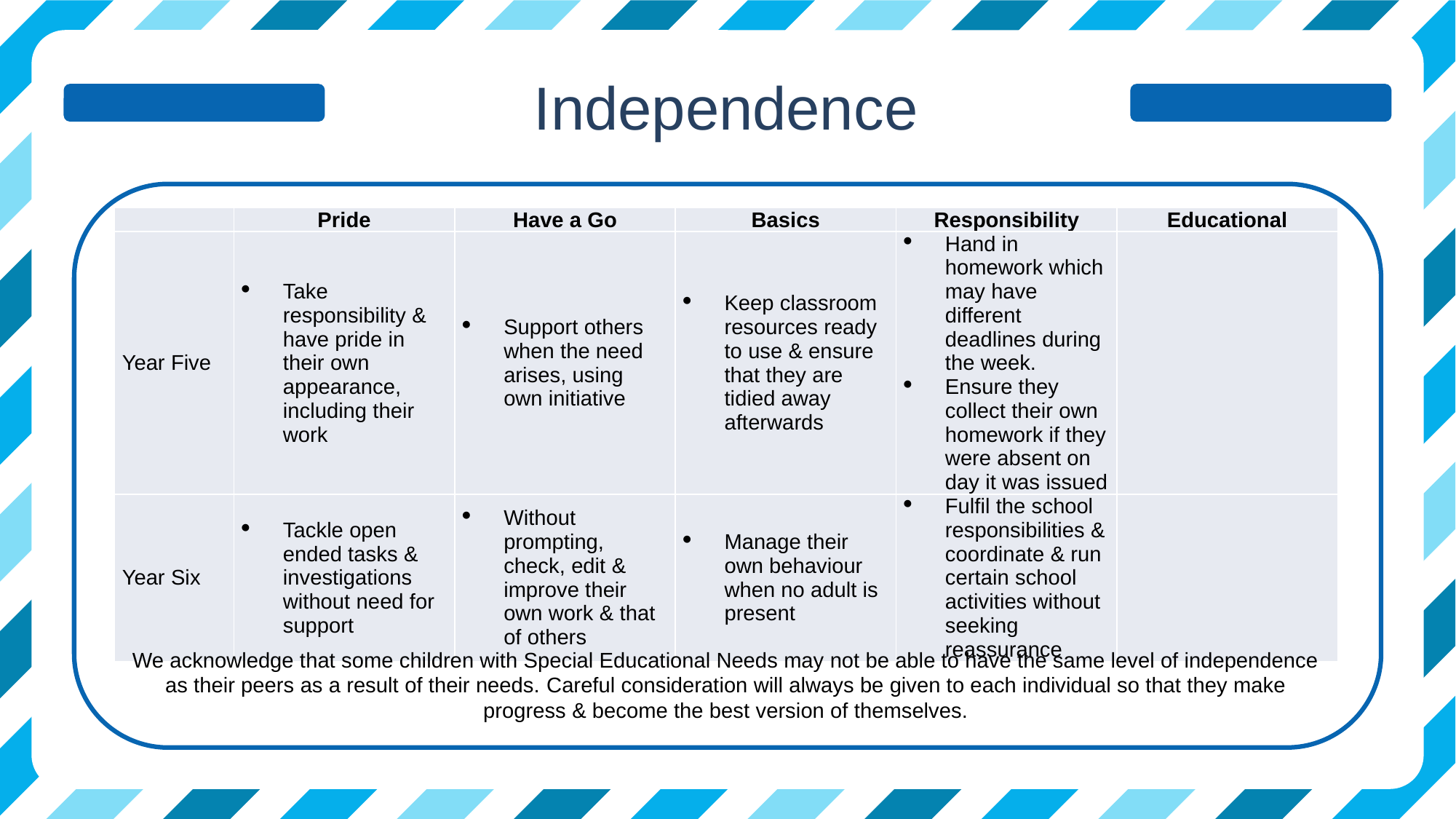

Independence

|  | Pride | Have a Go | Basics | Responsibility | Educational |
| --- | --- | --- | --- | --- | --- |
| Year Five | Take responsibility & have pride in their own appearance, including their work | Support others when the need arises, using own initiative | Keep classroom resources ready to use & ensure that they are tidied away afterwards | Hand in homework which may have different deadlines during the week. Ensure they collect their own homework if they were absent on day it was issued |  |
| Year Six | Tackle open ended tasks & investigations without need for support | Without prompting, check, edit & improve their own work & that of others | Manage their own behaviour when no adult is present | Fulfil the school responsibilities & coordinate & run certain school activities without seeking reassurance |  |

We acknowledge that some children with Special Educational Needs may not be able to have the same level of independence as their peers as a result of their needs. Careful consideration will always be given to each individual so that they make progress & become the best version of themselves.